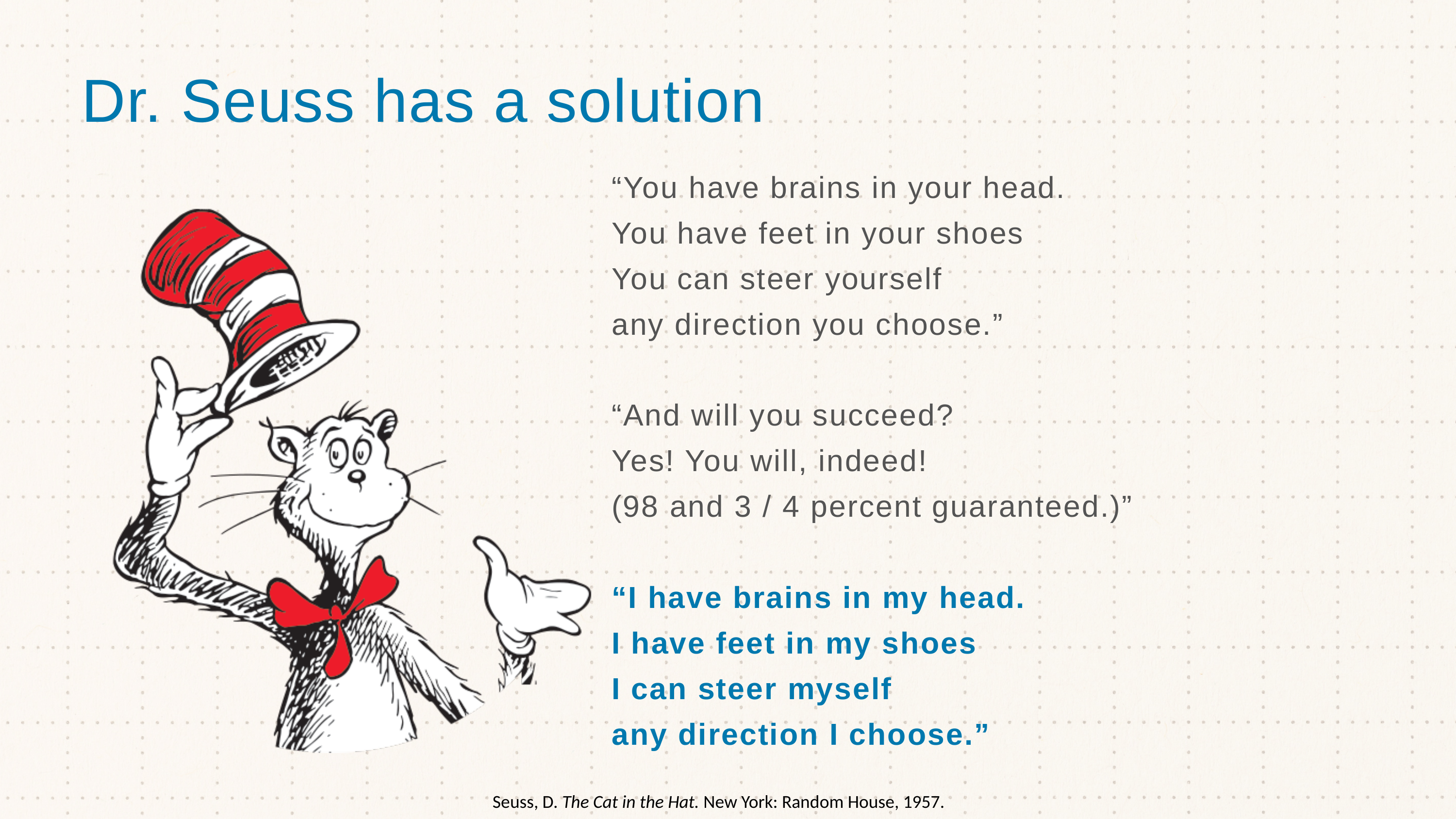

Dr. Seuss has a solution
“You have brains in your head.
You have feet in your shoes
You can steer yourself
any direction you choose.”
“And will you succeed?
Yes! You will, indeed!
(98 and 3 / 4 percent guaranteed.)”

“I have brains in my head.
I have feet in my shoes
I can steer myself
any direction I choose.”

19
Seuss, D. The Cat in the Hat. New York: Random House, 1957.